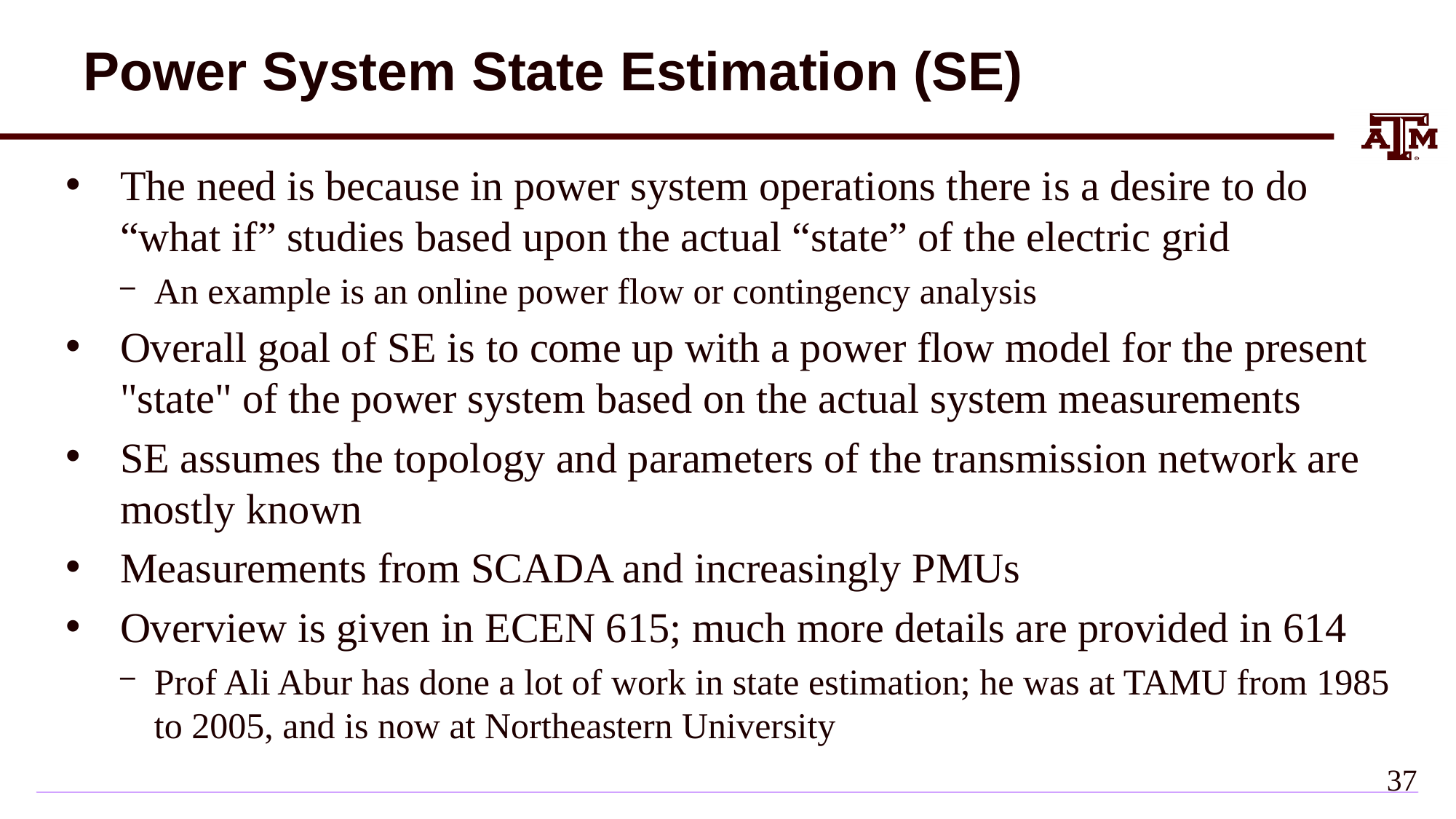

# Power System State Estimation (SE)
The need is because in power system operations there is a desire to do “what if” studies based upon the actual “state” of the electric grid
An example is an online power flow or contingency analysis
Overall goal of SE is to come up with a power flow model for the present "state" of the power system based on the actual system measurements
SE assumes the topology and parameters of the transmission network are mostly known
Measurements from SCADA and increasingly PMUs
Overview is given in ECEN 615; much more details are provided in 614
Prof Ali Abur has done a lot of work in state estimation; he was at TAMU from 1985 to 2005, and is now at Northeastern University

37